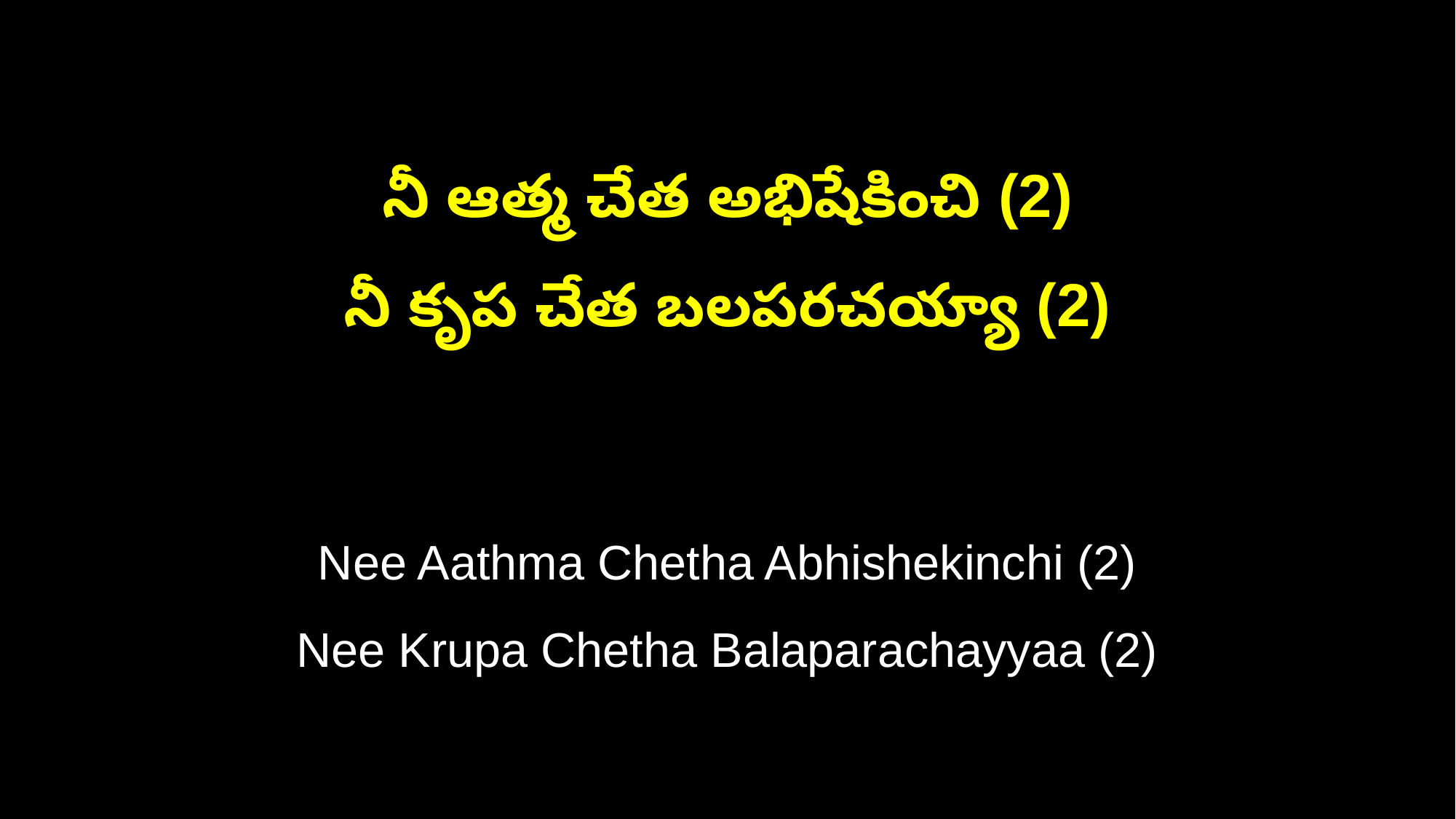

నీ ఆత్మ చేత అభిషేకించి (2)
నీ కృప చేత బలపరచయ్యా (2)
Nee Aathma Chetha Abhishekinchi (2)
Nee Krupa Chetha Balaparachayyaa (2)